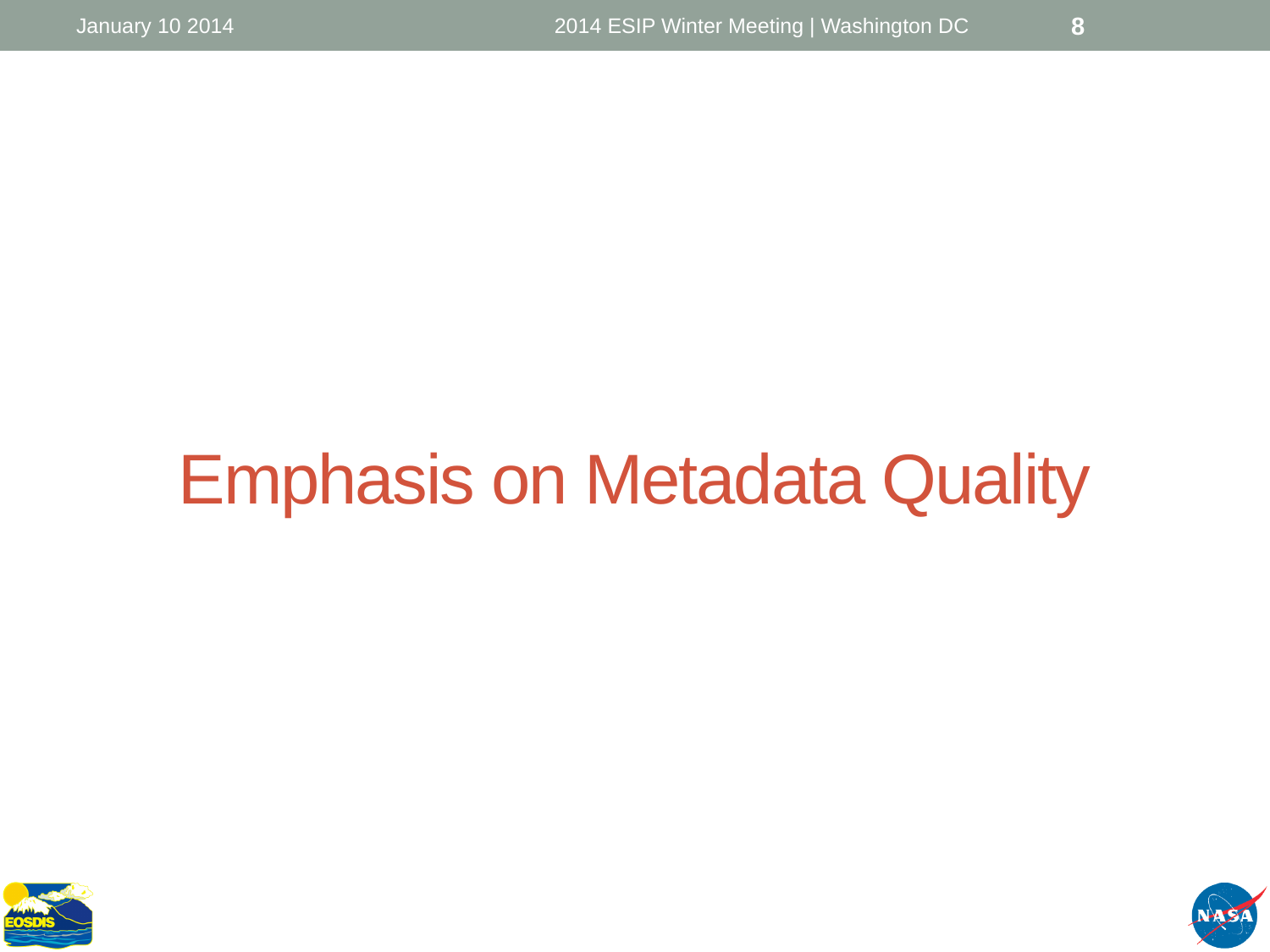

January 10 2014
2014 ESIP Winter Meeting | Washington DC
8
# Emphasis on Metadata Quality